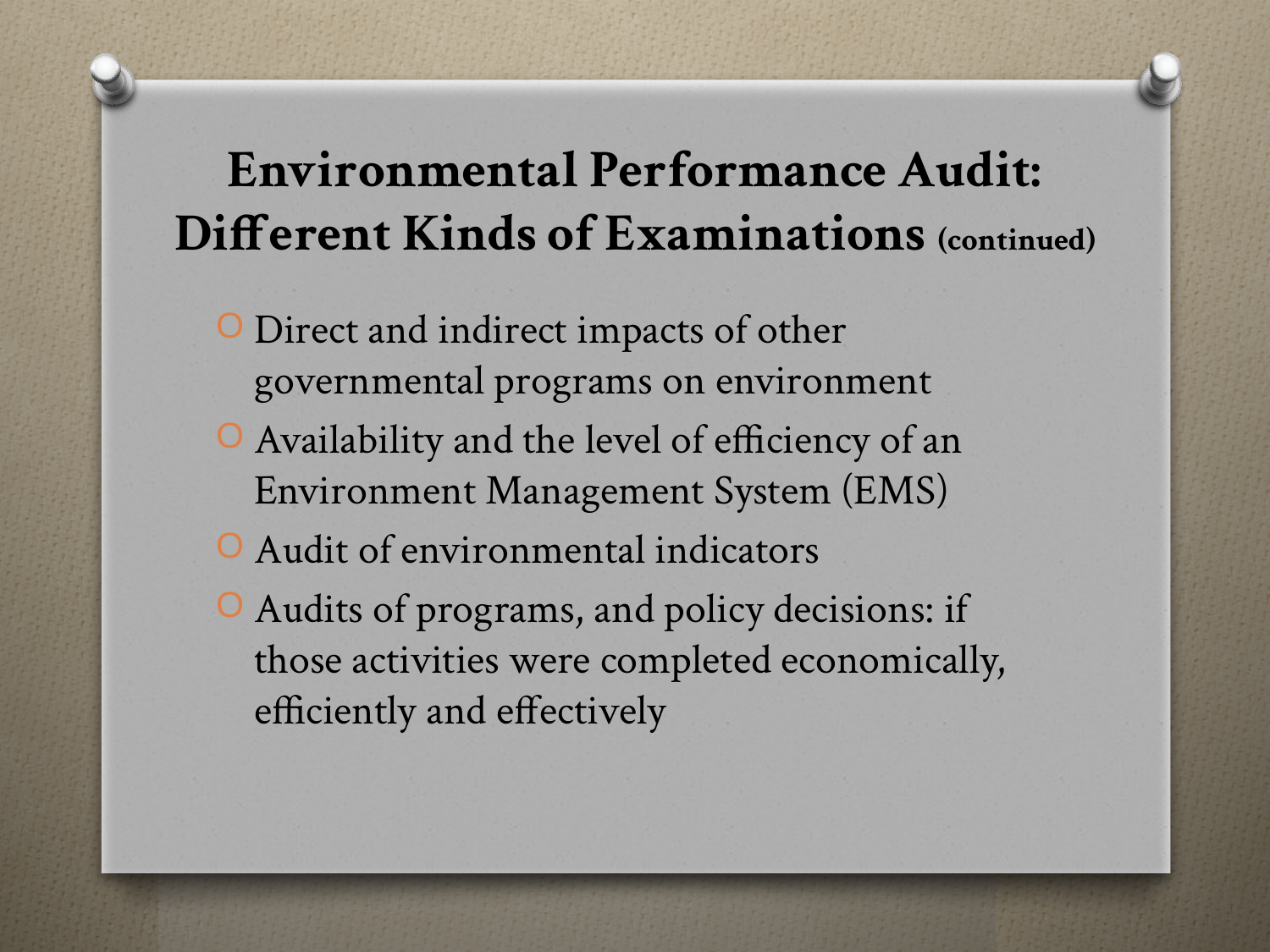

# Environmental Performance Audit: Different Kinds of Examinations (continued)
Direct and indirect impacts of other governmental programs on environment
Availability and the level of efficiency of an Environment Management System (EMS)
Audit of environmental indicators
Audits of programs, and policy decisions: if those activities were completed economically, efficiently and effectively